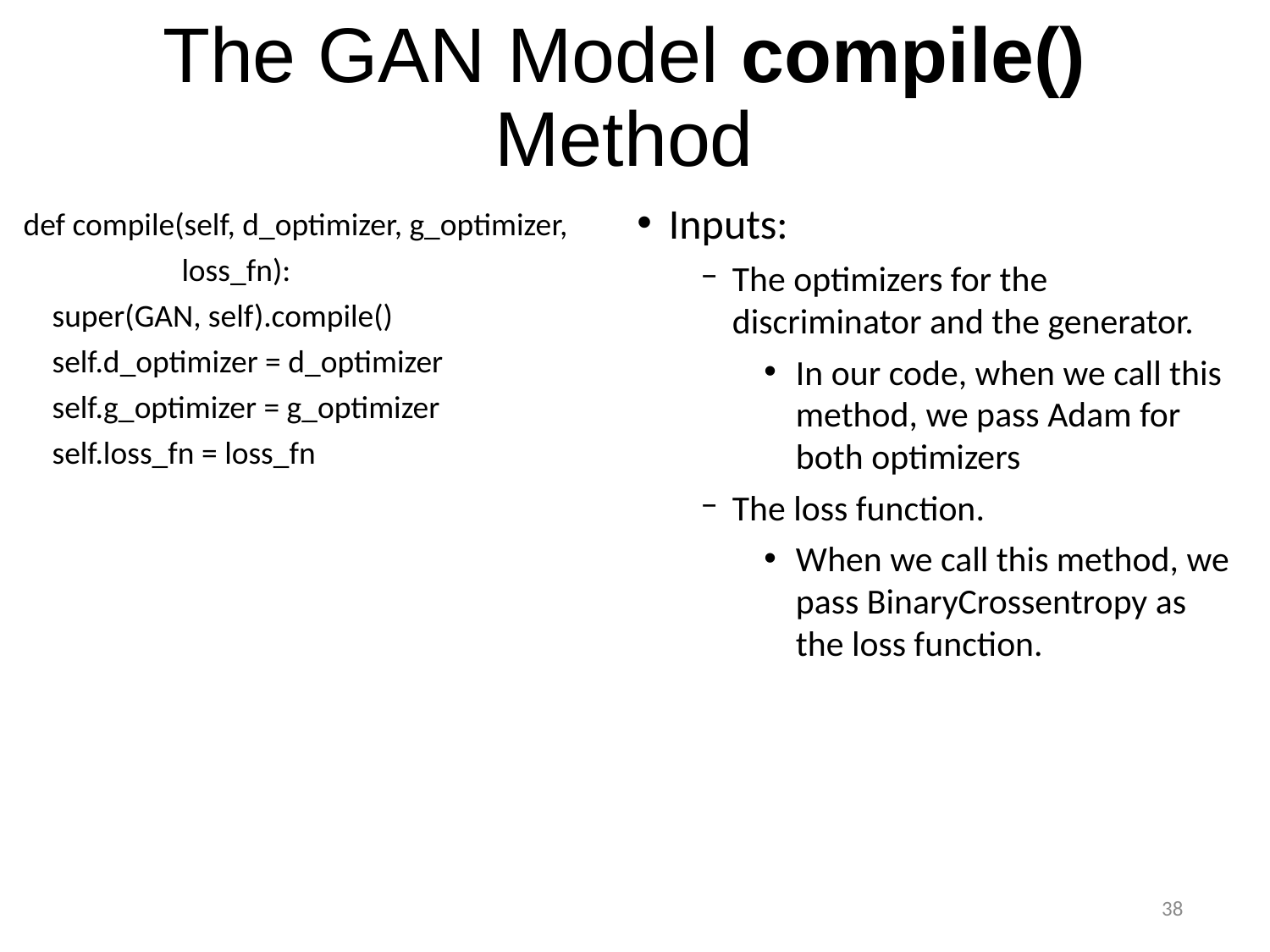

# The GAN Model compile() Method
def compile(self, d_optimizer, g_optimizer,
                      loss_fn):
    super(GAN, self).compile()
    self.d_optimizer = d_optimizer
    self.g_optimizer = g_optimizer
    self.loss_fn = loss_fn
Inputs:
The optimizers for the discriminator and the generator.
In our code, when we call this method, we pass Adam for both optimizers
The loss function.
When we call this method, we pass BinaryCrossentropy as the loss function.

38